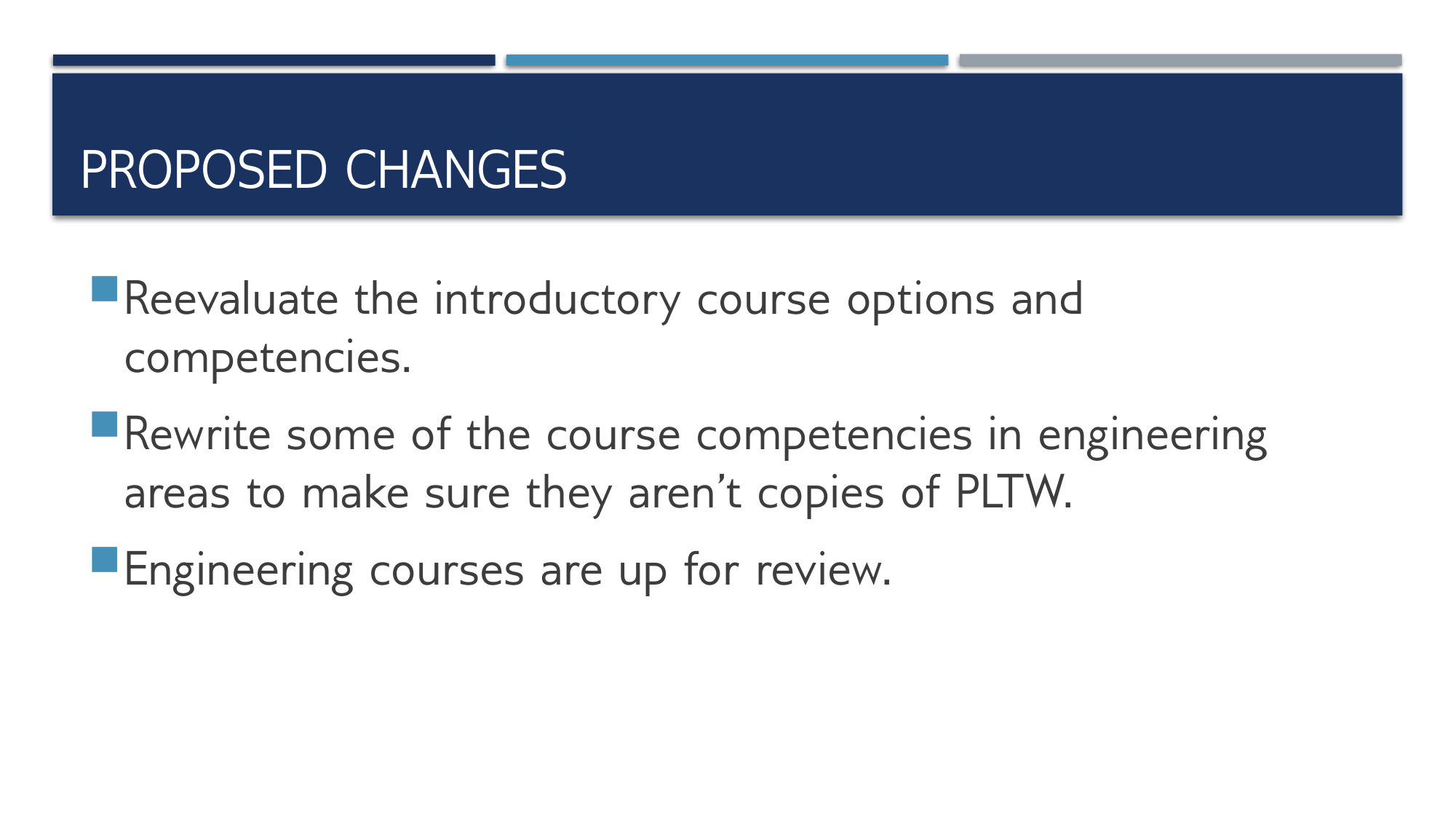

# Proposed Changes
Reevaluate the introductory course options and competencies.
Rewrite some of the course competencies in engineering areas to make sure they aren’t copies of PLTW.
Engineering courses are up for review.